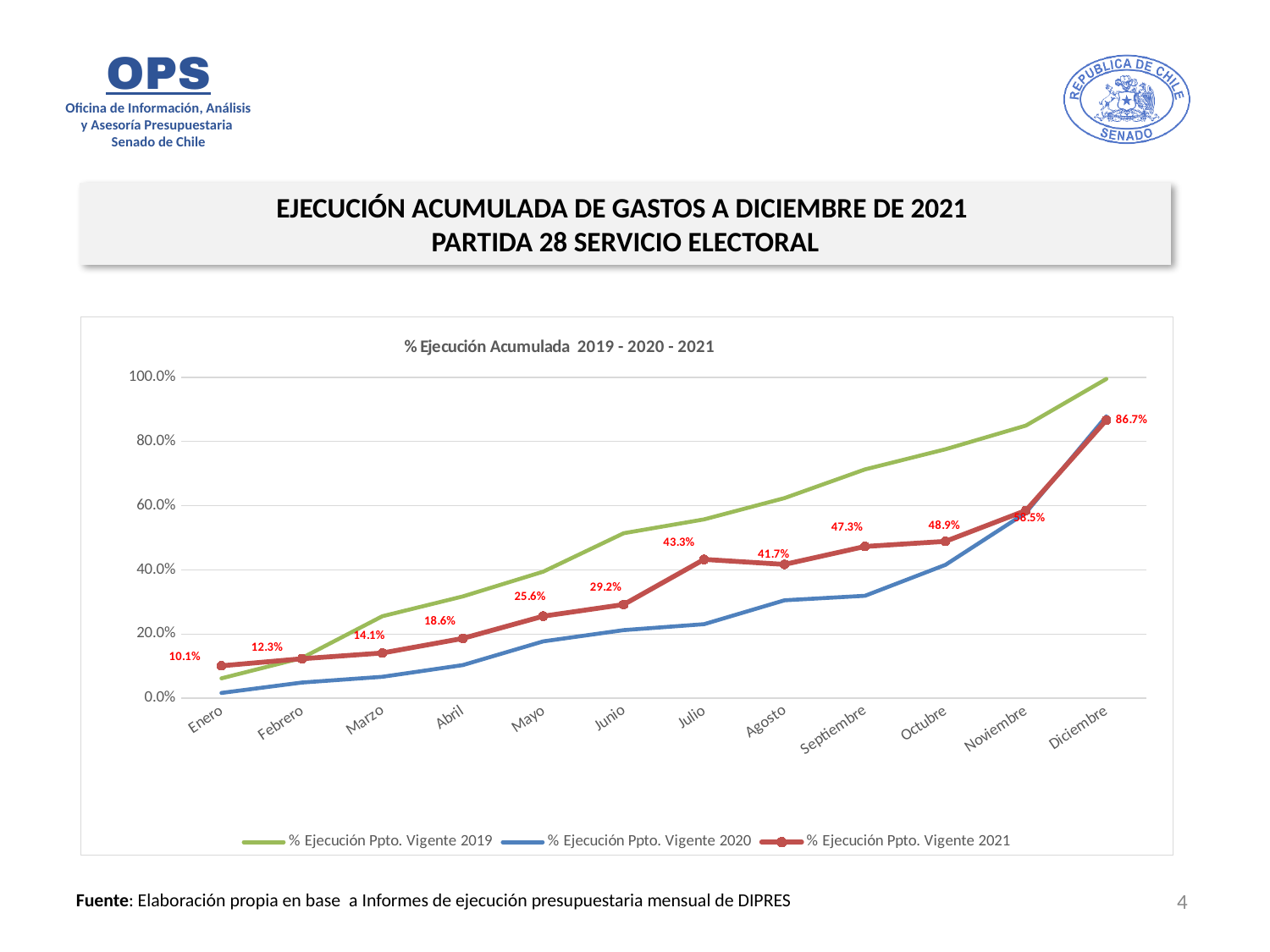

EJECUCIÓN ACUMULADA DE GASTOS A DICIEMBRE DE 2021
PARTIDA 28 SERVICIO ELECTORAL

### Chart: % Ejecución Acumulada  2019 - 2020 - 2021

| Category | % Ejecución Ppto. Vigente 2019 | % Ejecución Ppto. Vigente 2020 | % Ejecución Ppto. Vigente 2021 |
|---|---|---|---|
| Enero | 0.06206315997169175 | 0.016532463492587354 | 0.10110691762186438 |
| Febrero | 0.12548226048590427 | 0.04901686642413503 | 0.12310924307190214 |
| Marzo | 0.25558374828891617 | 0.06684231226444079 | 0.1409248695295196 |
| Abril | 0.31728515469398744 | 0.10333361546896856 | 0.1864670806197611 |
| Mayo | 0.3944456178313167 | 0.17721646004024894 | 0.2557658709853618 |
| Junio | 0.5141805406354318 | 0.21227746741332087 | 0.292054333834713 |
| Julio | 0.5573260988902143 | 0.23090798729258766 | 0.4325272081110743 |
| Agosto | 0.623567343207337 | 0.30529944413514576 | 0.4171358069243671 |
| Septiembre | 0.7128545818291973 | 0.3191555660885669 | 0.47276098052685966 |
| Octubre | 0.7756387523101093 | 0.4156301645794427 | 0.4887768086130477 |
| Noviembre | 0.8496298887739864 | 0.578006101860965 | 0.5848960595541406 |
| Diciembre | 0.9948582003951101 | 0.8782961378871135 | 0.8666694430292909 |
4